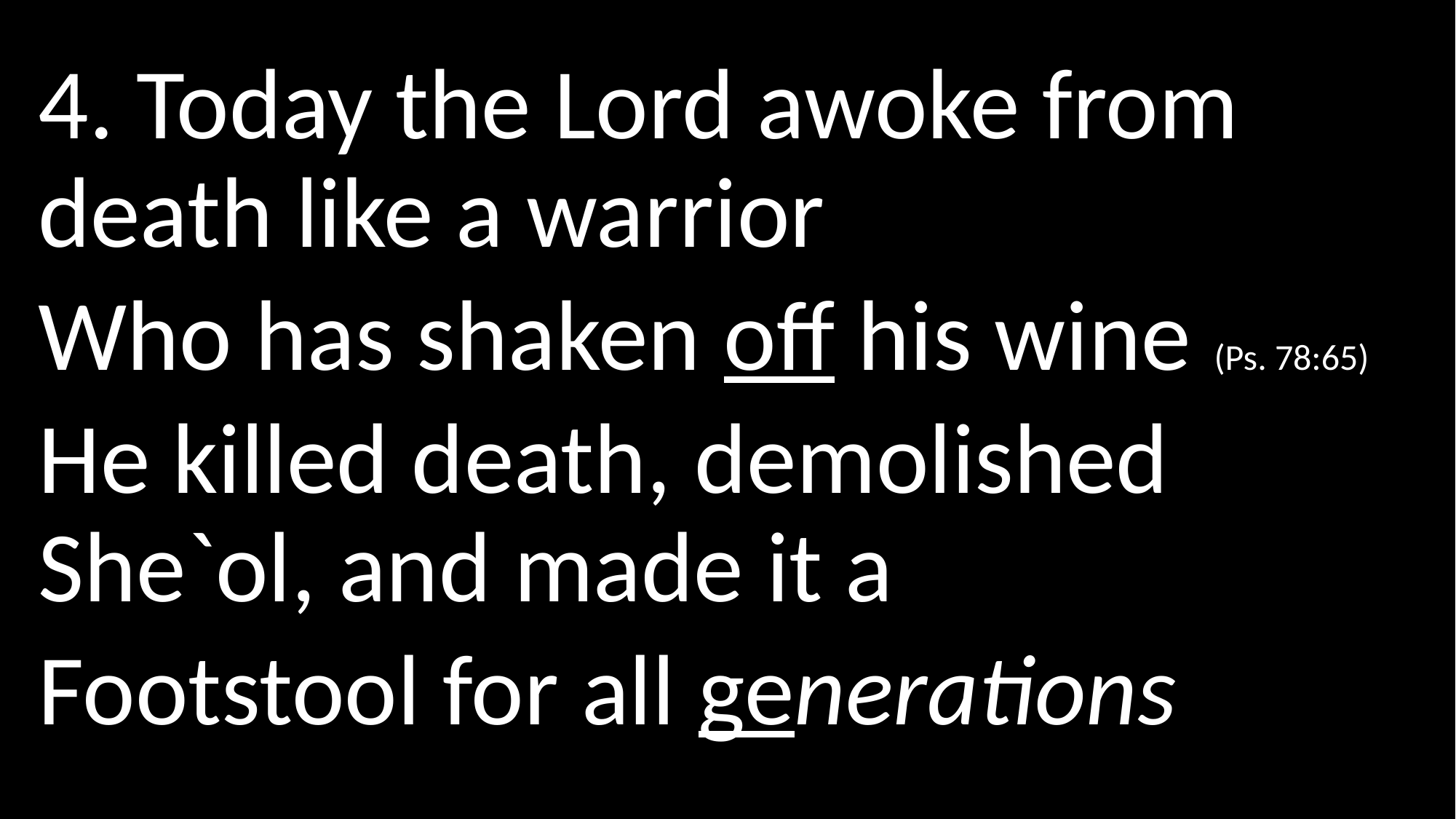

4. Today the Lord awoke from death like a warrior
Who has shaken off his wine (Ps. 78:65)
He killed death, demolished She`ol, and made it a
Footstool for all generations